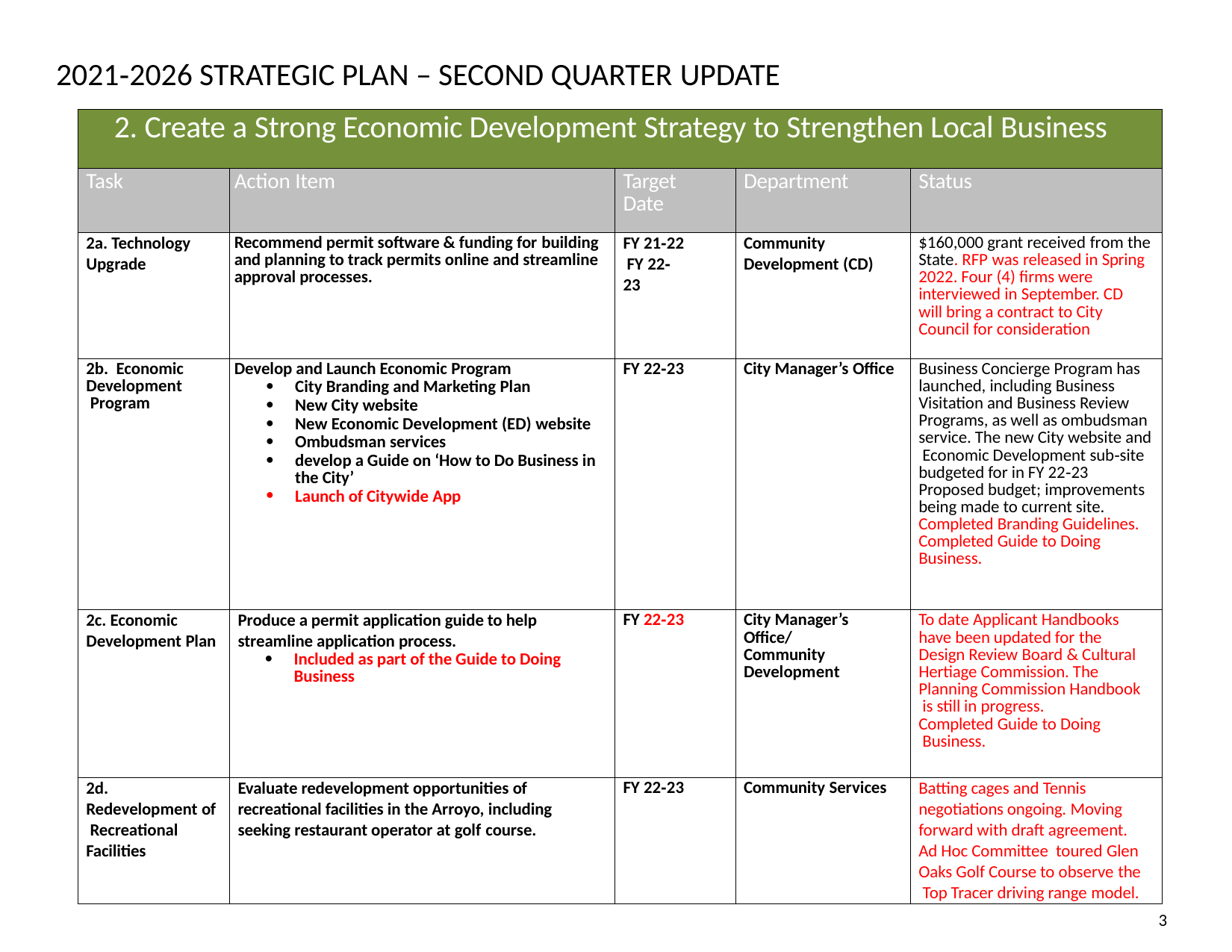

2021‐2026 STRATEGIC PLAN – SECOND QUARTER UPDATE
| 2. Create a Strong Economic Development Strategy to Strengthen Local Business |  |  |  |  |
| --- | --- | --- | --- | --- |
| Task | Action Item | Target Date | Department | Status |
| 2a. Technology Upgrade | Recommend permit software & funding for building and planning to track permits online and streamline approval processes. | FY 21‐22 FY 22‐23 | Community Development (CD) | $160,000 grant received from the State. RFP was released in Spring 2022. Four (4) firms were interviewed in September. CD will bring a contract to City Council for consideration |
| 2b. Economic Development Program | Develop and Launch Economic Program City Branding and Marketing Plan New City website New Economic Development (ED) website Ombudsman services develop a Guide on ‘How to Do Business in the City’ Launch of Citywide App | FY 22‐23 | City Manager’s Office | Business Concierge Program has launched, including Business Visitation and Business Review Programs, as well as ombudsman service. The new City website and Economic Development sub‐site budgeted for in FY 22‐23 Proposed budget; improvements being made to current site. Completed Branding Guidelines. Completed Guide to Doing Business. |
| 2c. Economic Development Plan | Produce a permit application guide to help streamline application process. Included as part of the Guide to Doing Business | FY 22‐23 | City Manager’s Office/ Community Development | To date Applicant Handbooks have been updated for the Design Review Board & Cultural Hertiage Commission. The Planning Commission Handbook is still in progress. Completed Guide to Doing Business. |
| 2d. Redevelopment of Recreational Facilities | Evaluate redevelopment opportunities of recreational facilities in the Arroyo, including seeking restaurant operator at golf course. | FY 22‐23 | Community Services | Batting cages and Tennis negotiations ongoing. Moving forward with draft agreement. Ad Hoc Committee toured Glen Oaks Golf Course to observe the Top Tracer driving range model. |
3